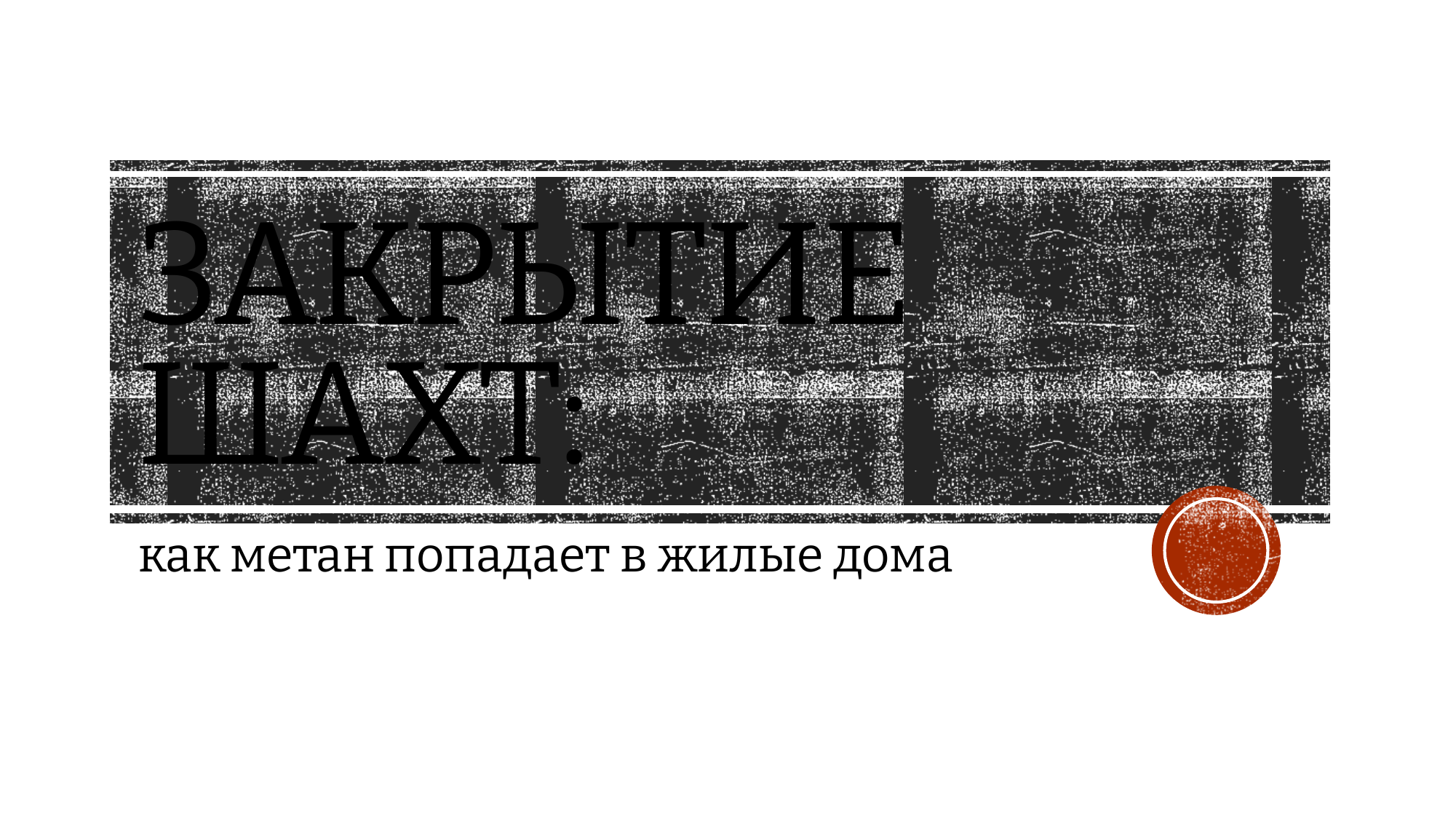

# Закрытие шахт:
как метан попадает в жилые дома